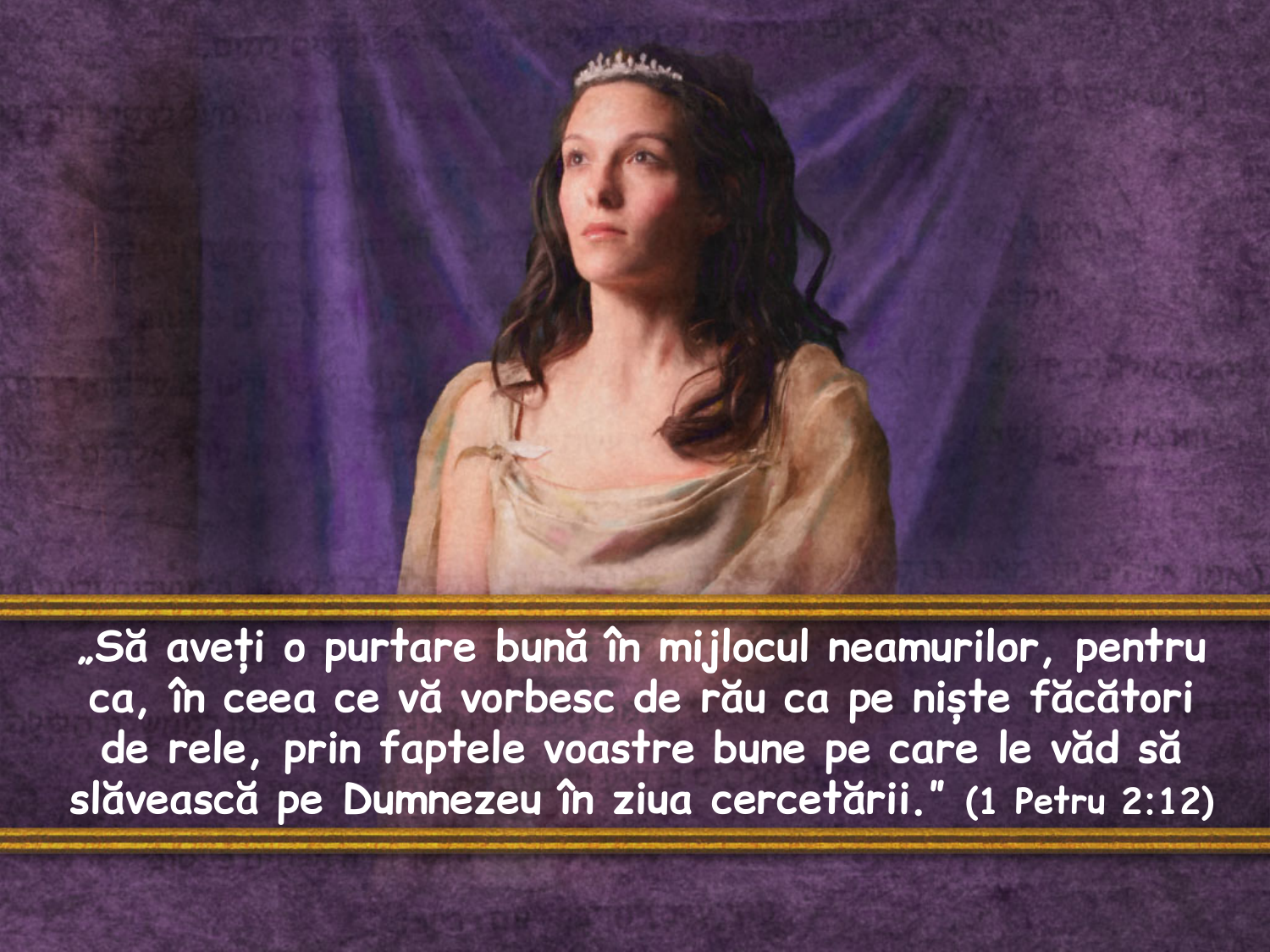

„Să aveţi o purtare bună în mijlocul neamurilor, pentru ca, în ceea ce vă vorbesc de rău ca pe nişte făcători de rele, prin faptele voastre bune pe care le văd să slăvească pe Dumnezeu în ziua cercetării.” (1 Petru 2:12)